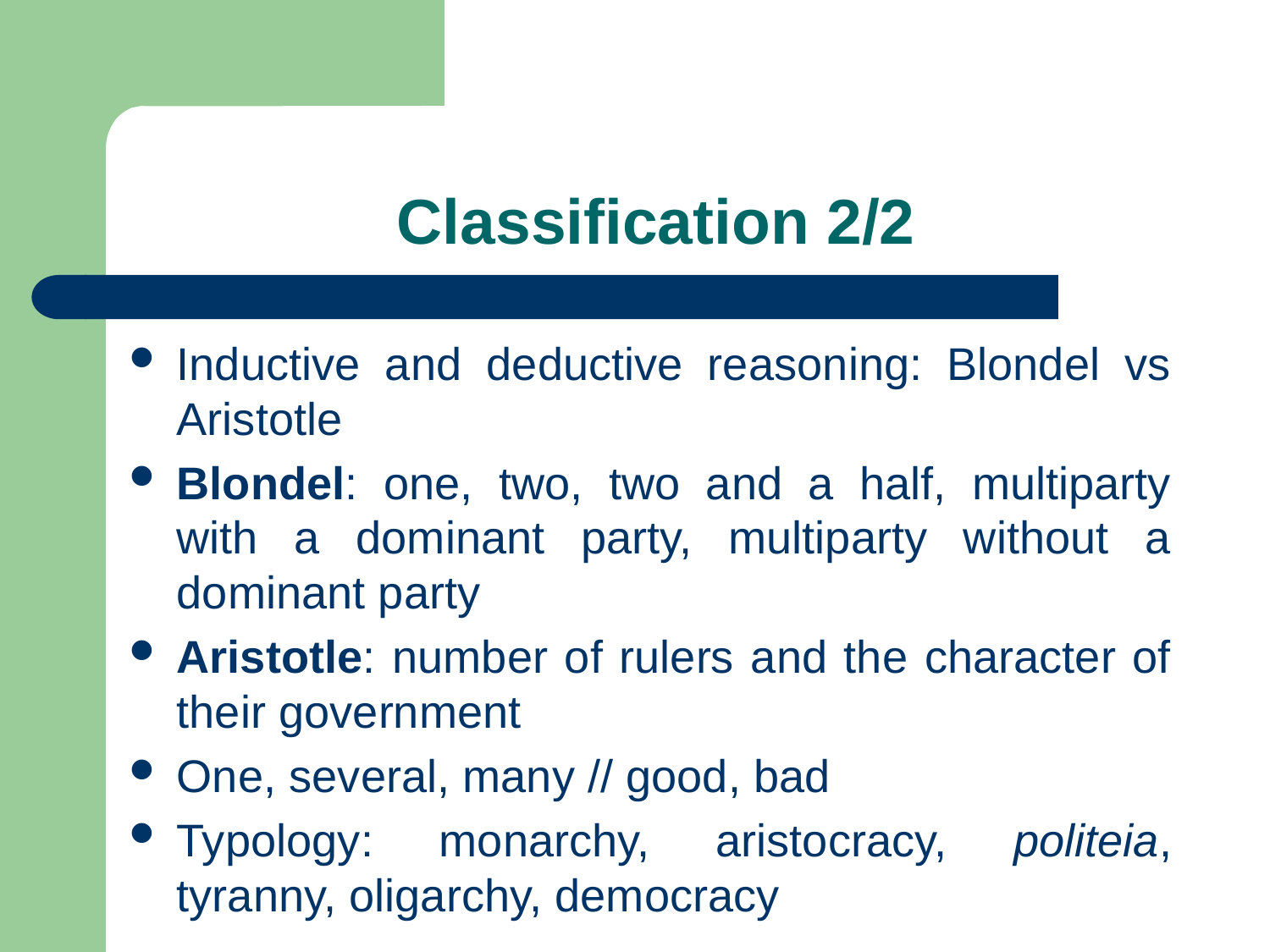

# Classification 2/2
Inductive and deductive reasoning: Blondel vs Aristotle
Blondel: one, two, two and a half, multiparty with a dominant party, multiparty without a dominant party
Aristotle: number of rulers and the character of their government
One, several, many // good, bad
Typology: monarchy, aristocracy, politeia, tyranny, oligarchy, democracy